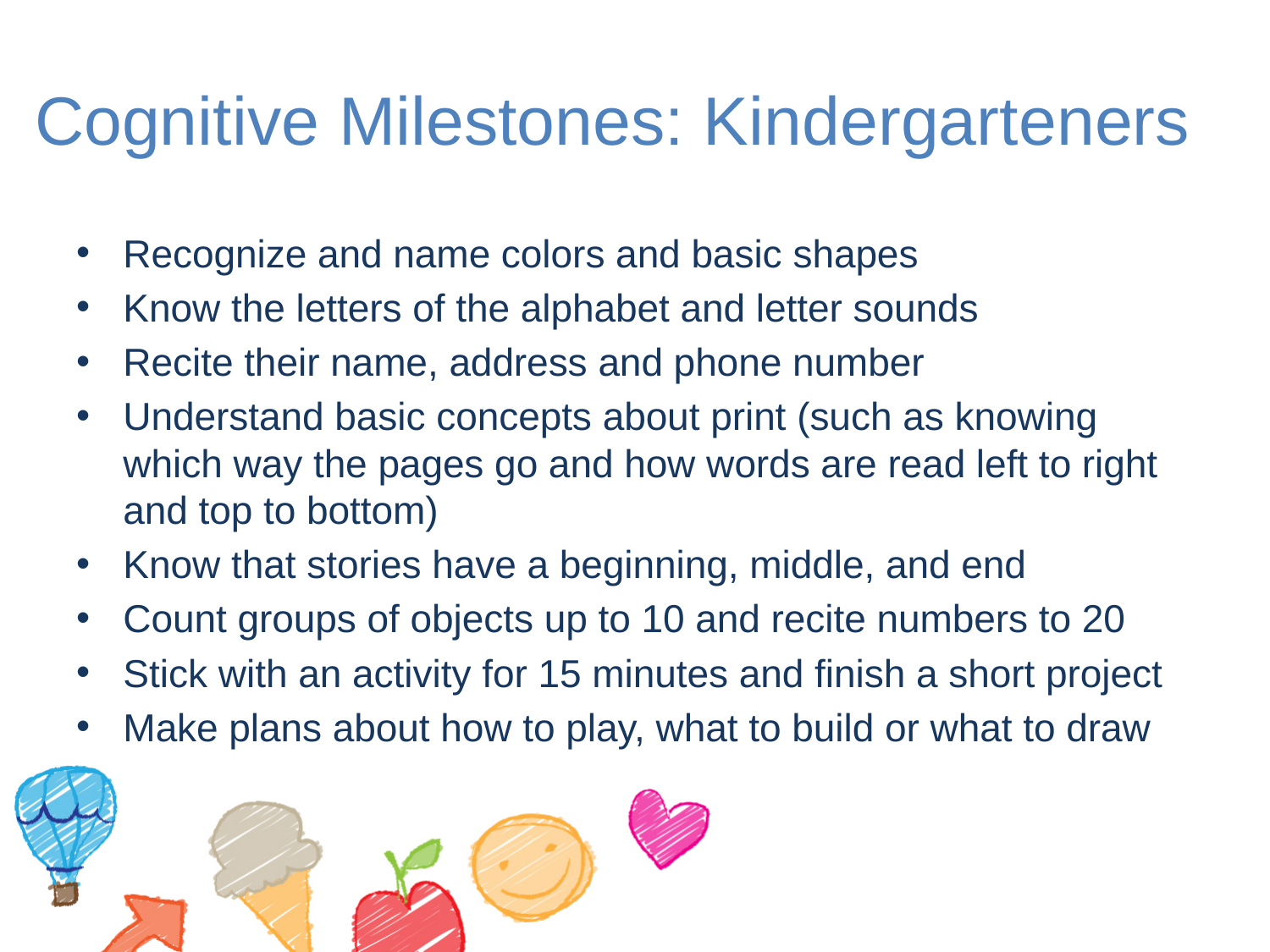

# Cognitive Milestones: Kindergarteners
Recognize and name colors and basic shapes
Know the letters of the alphabet and letter sounds
Recite their name, address and phone number
Understand basic concepts about print (such as knowing which way the pages go and how words are read left to right and top to bottom)
Know that stories have a beginning, middle, and end
Count groups of objects up to 10 and recite numbers to 20
Stick with an activity for 15 minutes and finish a short project
Make plans about how to play, what to build or what to draw